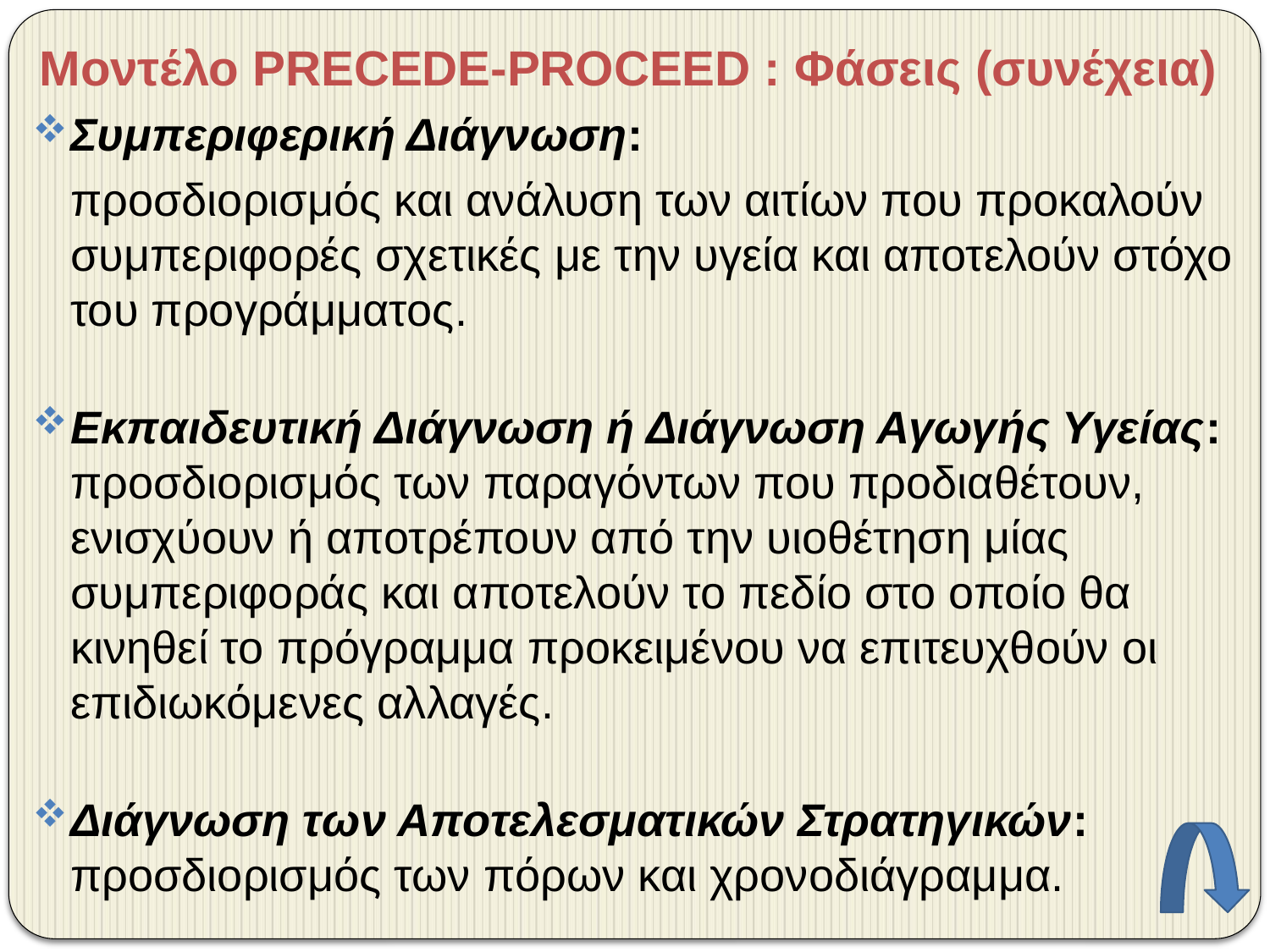

Μοντέλο PRECEDE-PROCEED : Φάσεις (συνέχεια)
Συμπεριφερική Διάγνωση:
	προσδιορισμός και ανάλυση των αιτίων που προκαλούν συμπεριφορές σχετικές με την υγεία και αποτελούν στόχο του προγράμματος.

Εκπαιδευτική Διάγνωση ή Διάγνωση Αγωγής Υγείας: προσδιορισμός των παραγόντων που προδιαθέτουν, ενισχύουν ή αποτρέπουν από την υιοθέτηση μίας συμπεριφοράς και αποτελούν το πεδίο στο οποίο θα κινηθεί το πρόγραμμα προκειμένου να επιτευχθούν οι επιδιωκόμενες αλλαγές.

Διάγνωση των Αποτελεσματικών Στρατηγικών: προσδιορισμός των πόρων και χρονοδιάγραμμα.